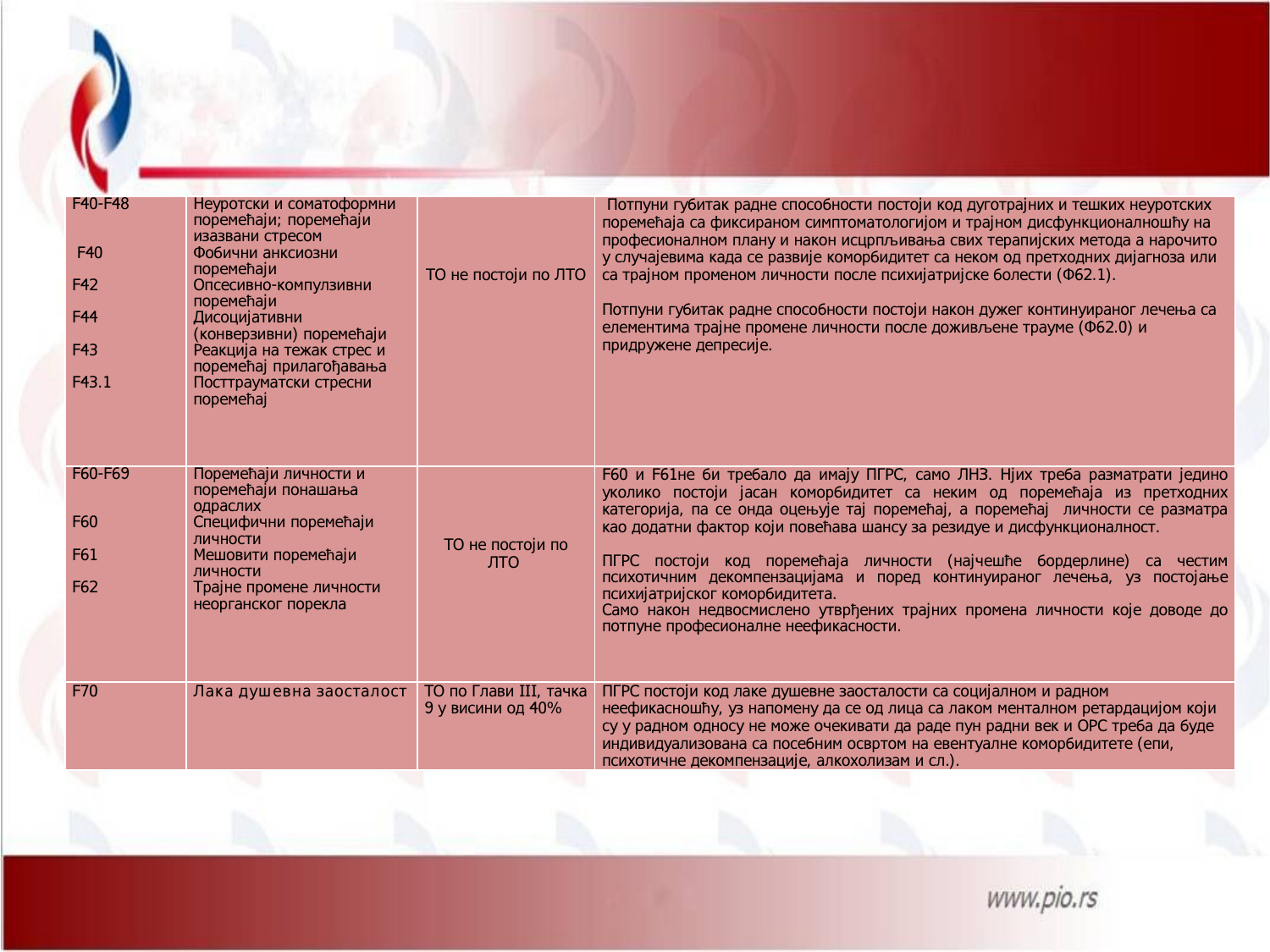

| F40-F48      F40 F42   F44   F43   F43.1 | Неуротски и соматоформни поремећаји; поремећаји изазвани стресом Фобични анксиозни поремећаји Опсесивно-компулзивни поремећаји Дисоцијативни (конверзивни) поремећаји Реакција на тежак стрес и поремећај прилагођавања Посттрауматски стресни поремећај | TO не постоји по ЛТО | Потпуни губитак радне способности постоји код дуготрајних и тешких неуротских поремећаја са фиксираном симптоматологијом и трајном дисфункционалношћу на професионалном плану и након исцрпљивања свих терапијских метода а нарочито у случајевима када се развије коморбидитет са неком од претходних дијагноза или са трајном променом личности после психијатријске болести (Ф62.1). Потпуни губитак радне способности постоји након дужег континуираног лечења са елементима трајне промене личности после доживљене трауме (Ф62.0) и придружене депресије. |
| --- | --- | --- | --- |
| F60-F69     F60   F61   F62 | Поремећаји личности и поремећаји понашања одраслих Специфични поремећаји личности Мешовити поремећаји личности Трајне промене личности неорганског порекла | TO не постоји по ЛТО | F60 и F61не би требало да имају ПГРС, само ЛНЗ. Нјих треба разматрати једино уколико постоји јасан коморбидитет са неким од поремећаја из претходних категорија, па се онда оцењује тај поремећај, а поремећај личности се разматра као додатни фактор који повећава шансу за резидуе и дисфункционалност. ПГРС постоји код поремећаја личности (најчешће бордерлине) са честим психотичним декомпензацијама и поред континуираног лечења, уз постојање психијатријског коморбидитета. Само након недвосмислено утврђених трајних промена личности које доводе до потпуне професионалне неефикасности. |
| F70 | Лака душевна заосталост | TO по Глави III, тачка 9 у висини од 40% | ПГРС постоји код лаке душевне заосталости са социјалном и радном неефикасношћу, уз напомену да се од лица са лаком менталном ретардацијом који су у радном односу не може очекивати да раде пун радни век и ОРС треба да буде индивидуализована са посебним освртом на евентуалне коморбидитете (епи, психотичне декомпензације, алкохолизам и сл.). |
#